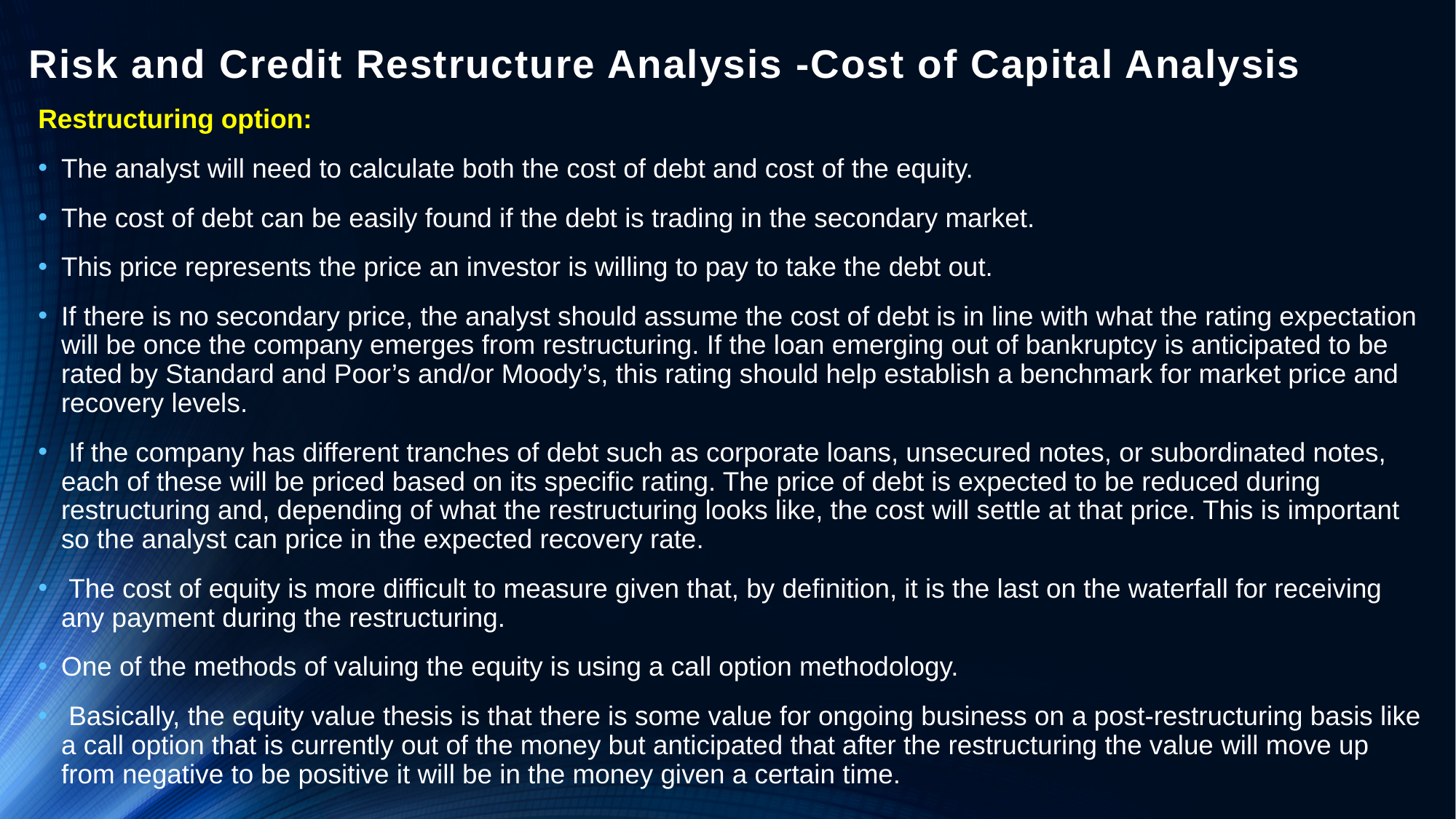

# Risk and Credit Restructure Analysis -Cost of Capital Analysis
Restructuring option:
The analyst will need to calculate both the cost of debt and cost of the equity.
The cost of debt can be easily found if the debt is trading in the secondary market.
This price represents the price an investor is willing to pay to take the debt out.
If there is no secondary price, the analyst should assume the cost of debt is in line with what the rating expectation will be once the company emerges from restructuring. If the loan emerging out of bankruptcy is anticipated to be rated by Standard and Poor’s and/or Moody’s, this rating should help establish a benchmark for market price and recovery levels.
 If the company has different tranches of debt such as corporate loans, unsecured notes, or subordinated notes, each of these will be priced based on its specific rating. The price of debt is expected to be reduced during restructuring and, depending of what the restructuring looks like, the cost will settle at that price. This is important so the analyst can price in the expected recovery rate.
 The cost of equity is more difficult to measure given that, by definition, it is the last on the waterfall for receiving any payment during the restructuring.
One of the methods of valuing the equity is using a call option methodology.
 Basically, the equity value thesis is that there is some value for ongoing business on a post-restructuring basis like a call option that is currently out of the money but anticipated that after the restructuring the value will move up from negative to be positive it will be in the money given a certain time.